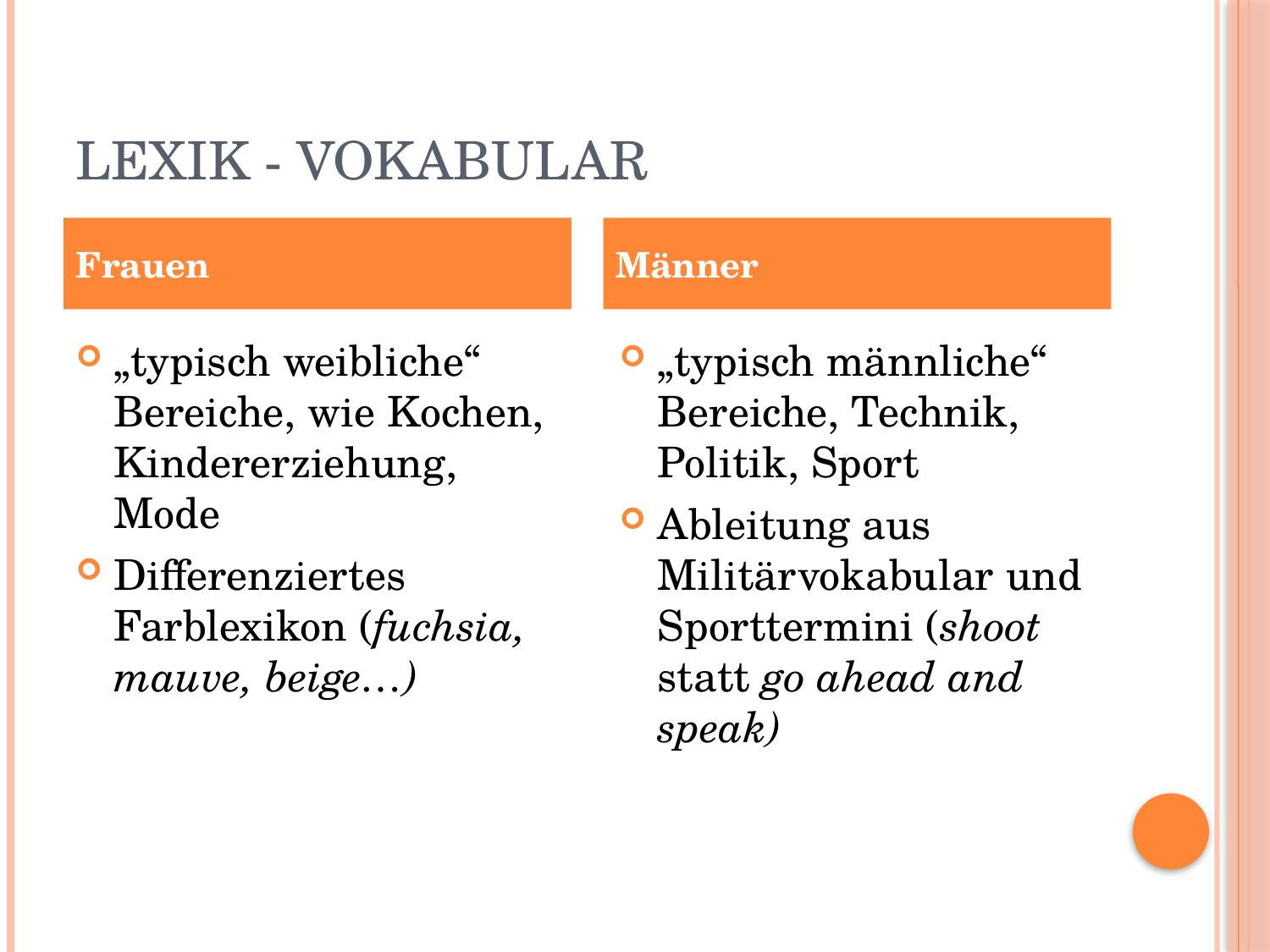

# Lexik - Vokabular
Frauen
Männer
„typisch weibliche“ Bereiche, wie Kochen, Kindererziehung, Mode
Differenziertes Farblexikon (fuchsia, mauve, beige…)
„typisch männliche“ Bereiche, Technik, Politik, Sport
Ableitung aus Militärvokabular und Sporttermini (shoot statt go ahead and speak)